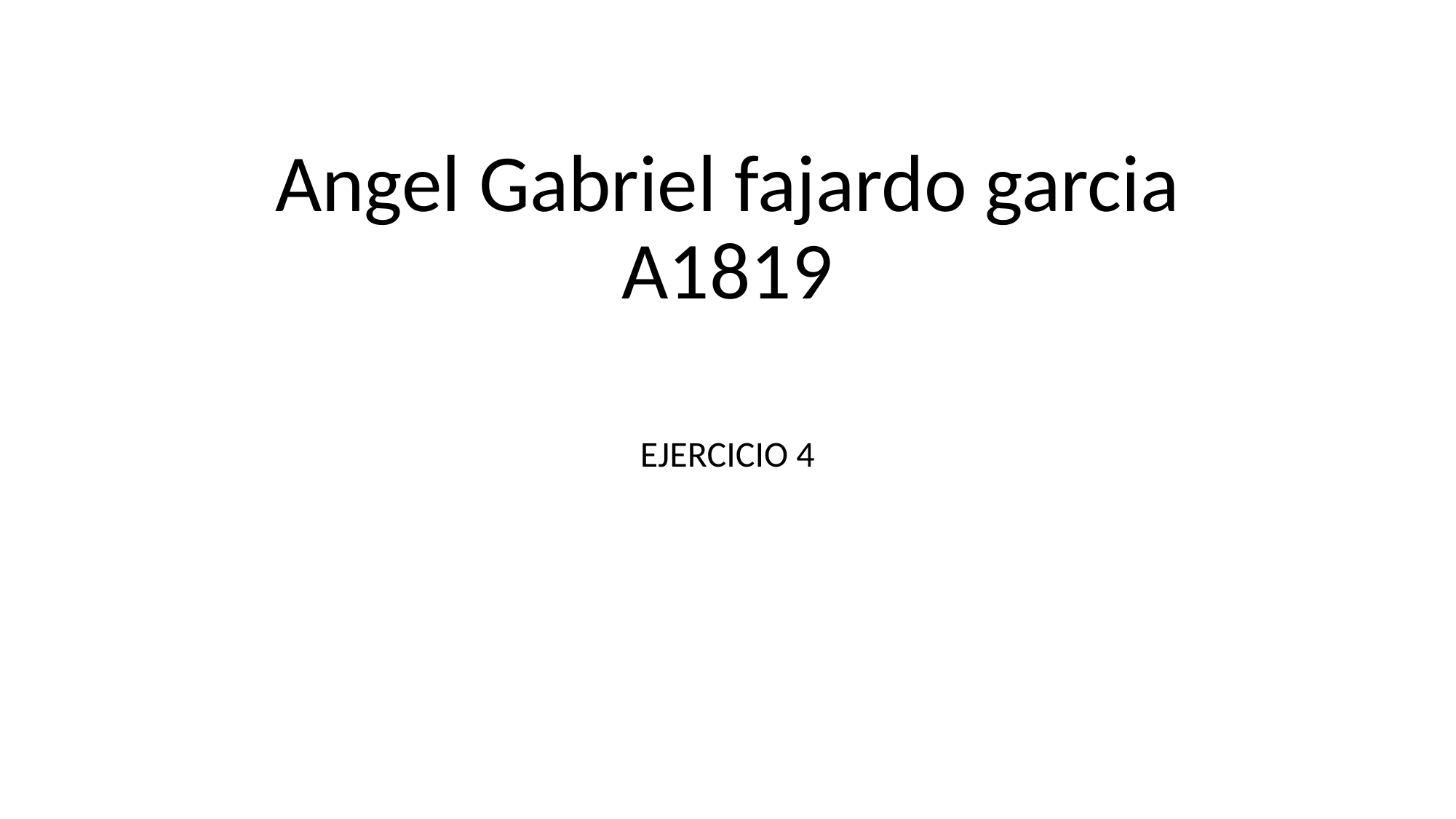

# Angel Gabriel fajardo garcia A1819
EJERCICIO 4